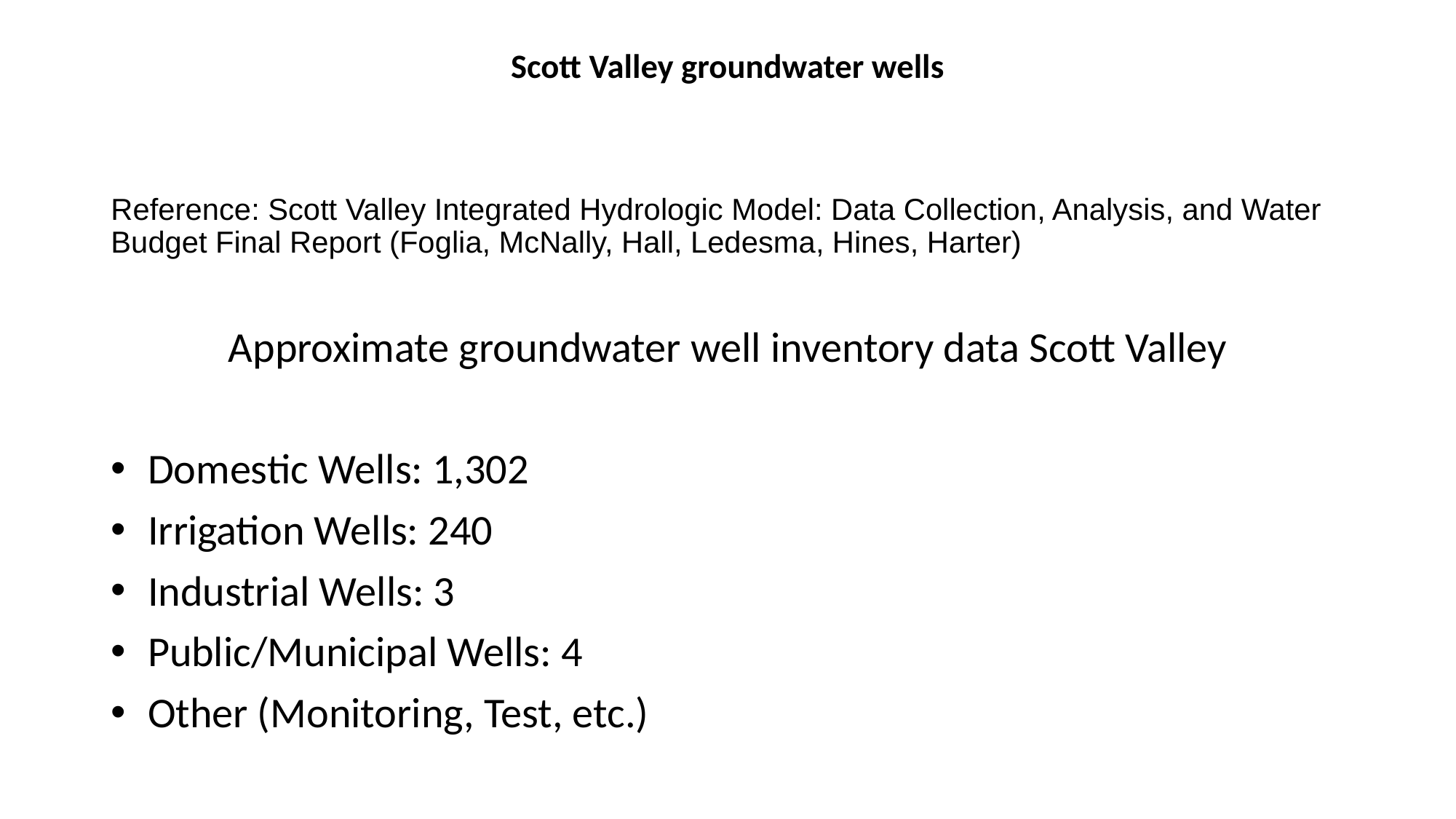

# Scott Valley groundwater wells
Reference: Scott Valley Integrated Hydrologic Model: Data Collection, Analysis, and Water Budget Final Report (Foglia, McNally, Hall, Ledesma, Hines, Harter)
Approximate groundwater well inventory data Scott Valley

 Domestic Wells: 1,302
 Irrigation Wells: 240
 Industrial Wells: 3
 Public/Municipal Wells: 4
 Other (Monitoring, Test, etc.)